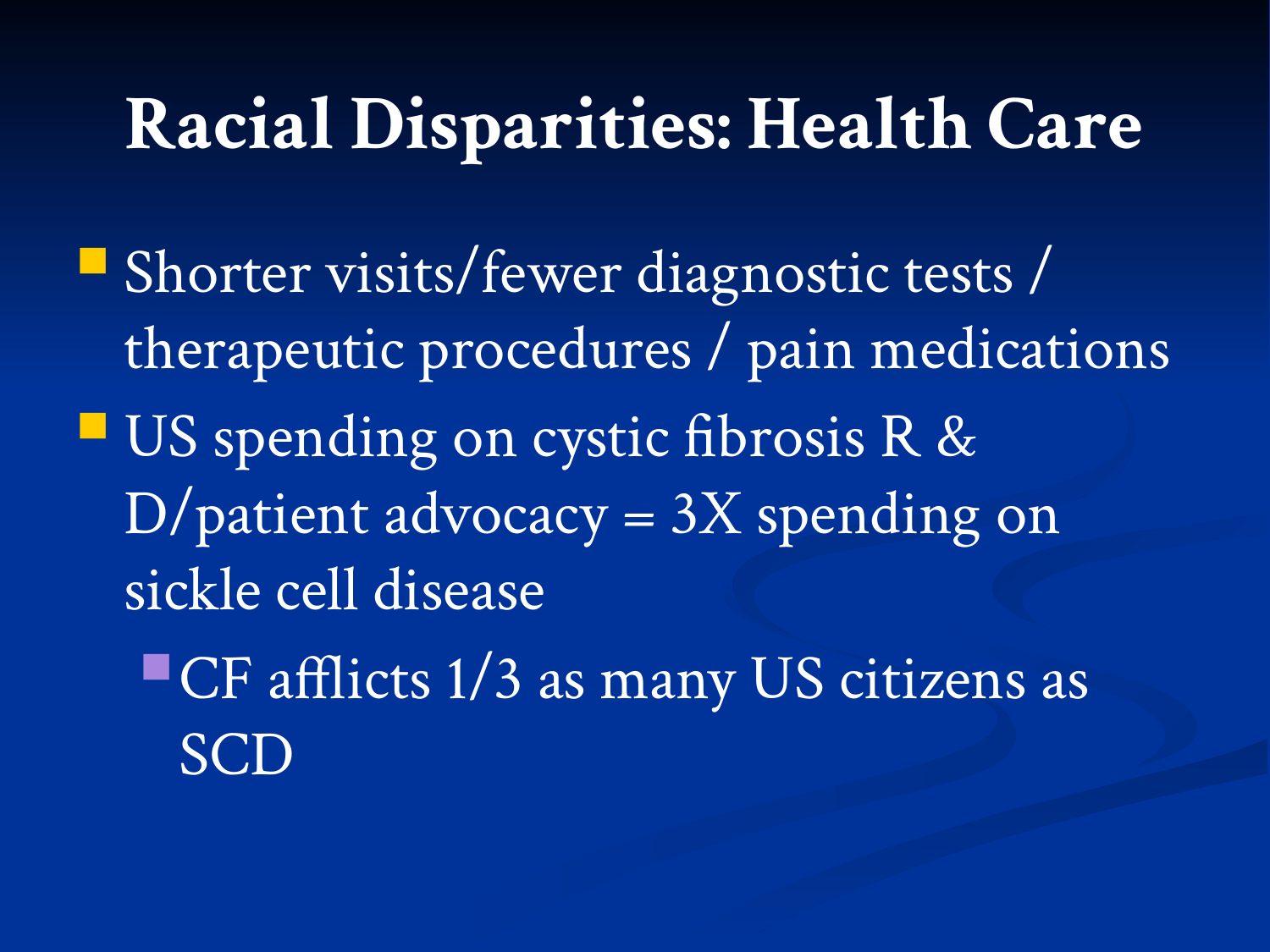

# Racial Disparities: Health Care
Shorter visits/fewer diagnostic tests / therapeutic procedures / pain medications
US spending on cystic fibrosis R & D/patient advocacy = 3X spending on sickle cell disease
CF afflicts 1/3 as many US citizens as SCD